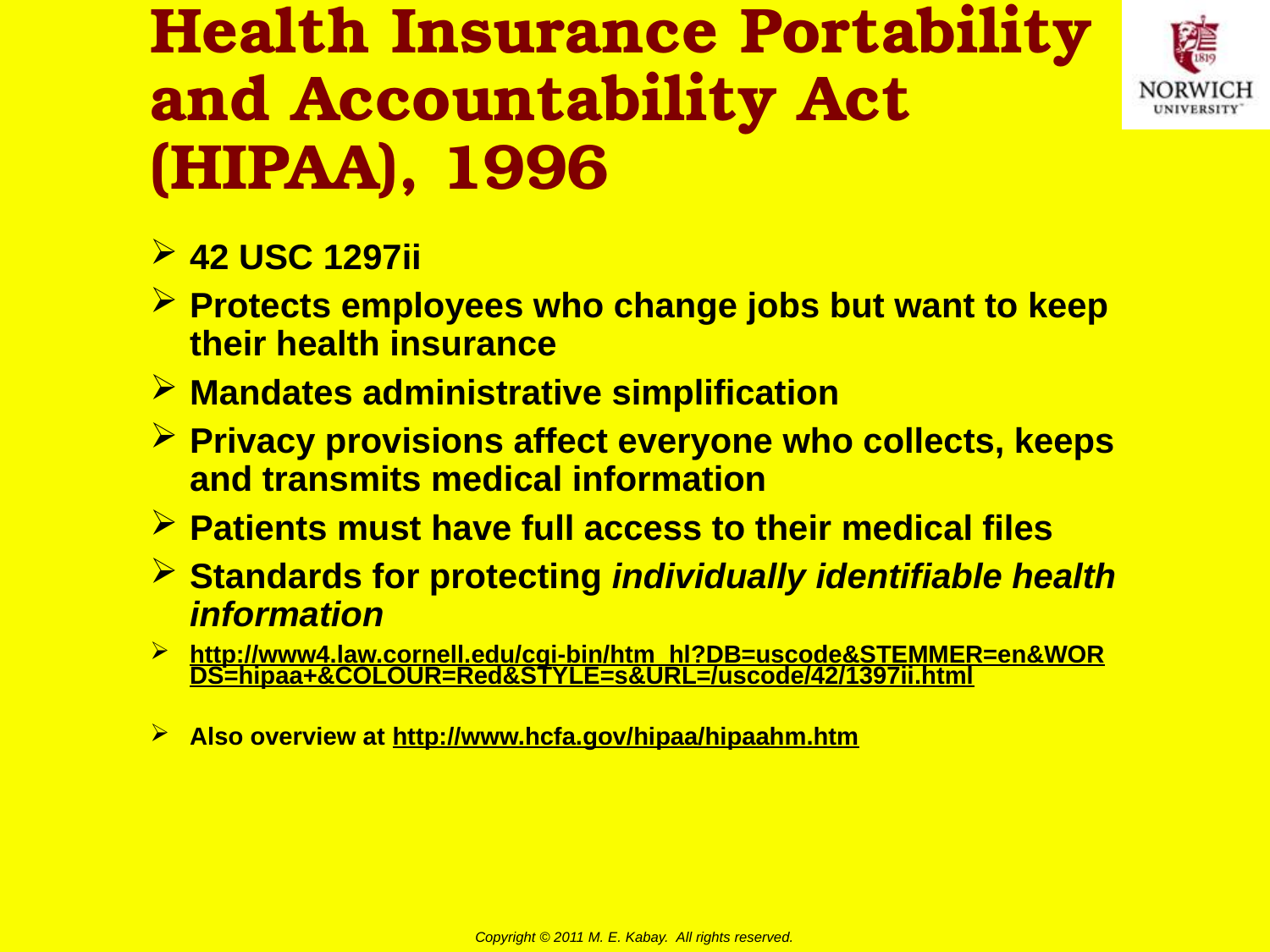

# Health Insurance Portability and Accountability Act (HIPAA), 1996
42 USC 1297ii
Protects employees who change jobs but want to keep their health insurance
Mandates administrative simplification
Privacy provisions affect everyone who collects, keeps and transmits medical information
Patients must have full access to their medical files
Standards for protecting individually identifiable health information
http://www4.law.cornell.edu/cgi-bin/htm_hl?DB=uscode&STEMMER=en&WORDS=hipaa+&COLOUR=Red&STYLE=s&URL=/uscode/42/1397ii.html
Also overview at http://www.hcfa.gov/hipaa/hipaahm.htm